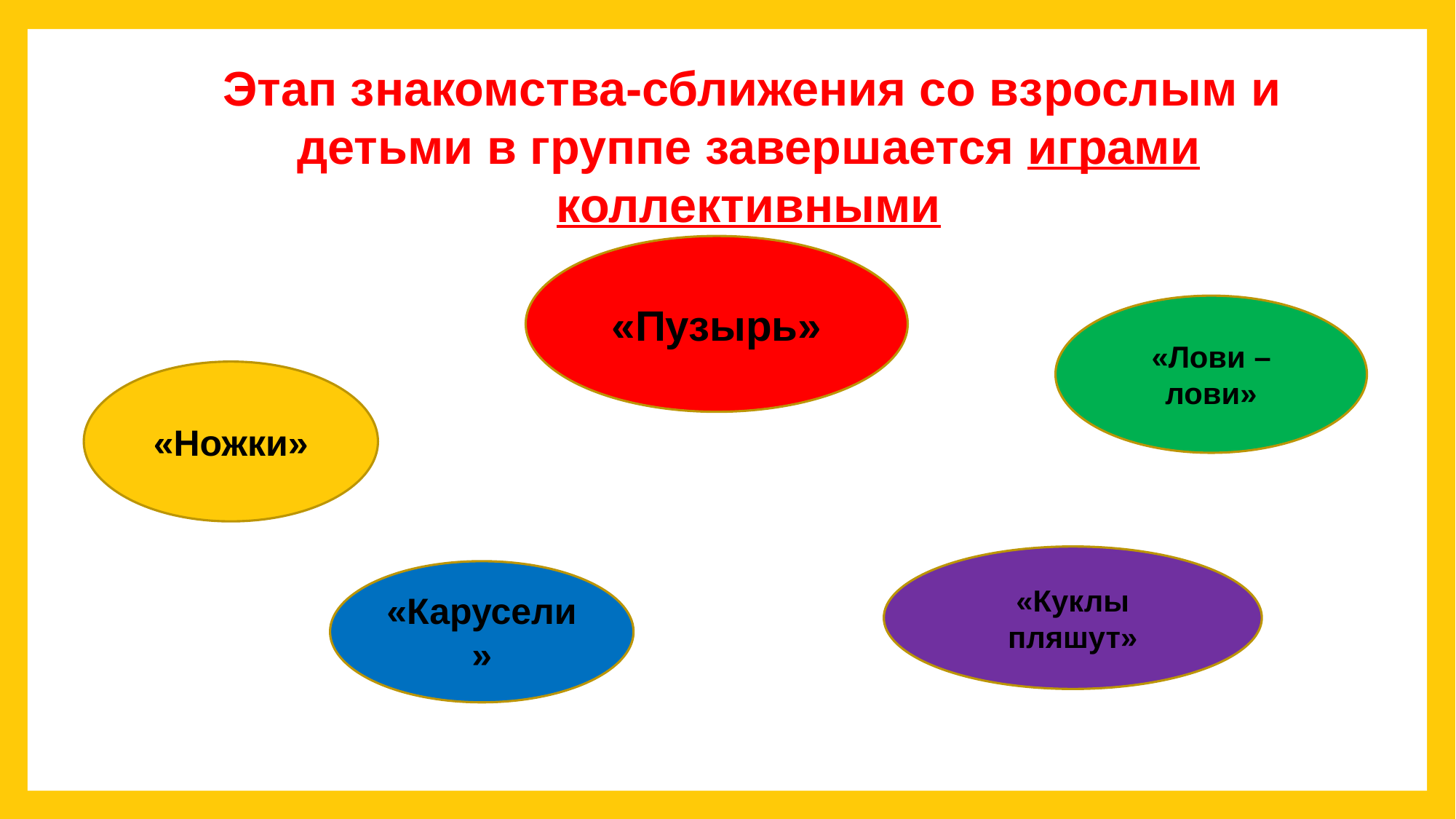

Этап знакомства-сближения со взрослым и детьми в группе завершается играми коллективными
«Пузырь»
«Лови – лови»
«Ножки»
«Куклы пляшут»
«Карусели»